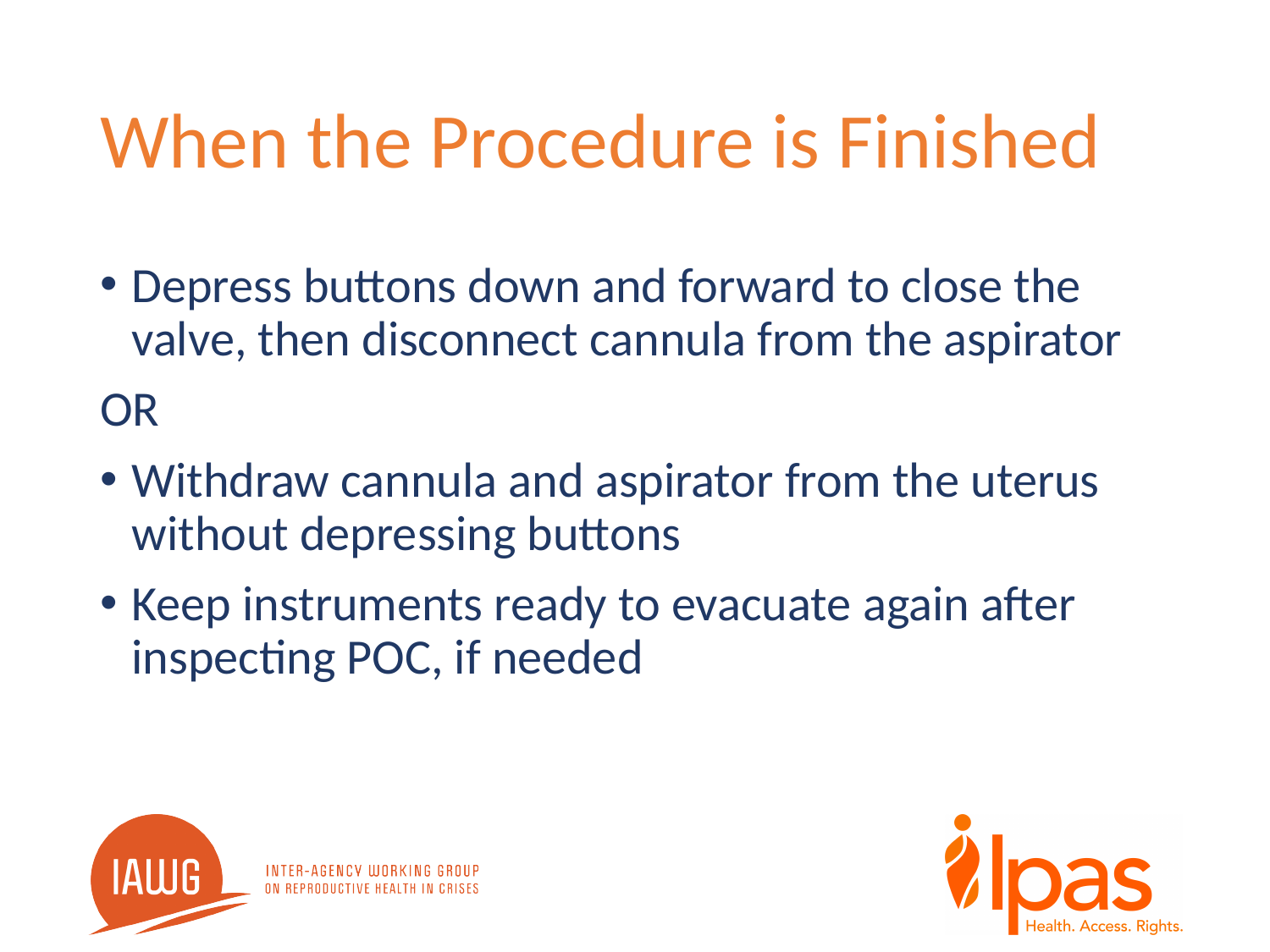

# When the Procedure is Finished
Depress buttons down and forward to close the valve, then disconnect cannula from the aspirator
OR
Withdraw cannula and aspirator from the uterus without depressing buttons
Keep instruments ready to evacuate again after inspecting POC, if needed